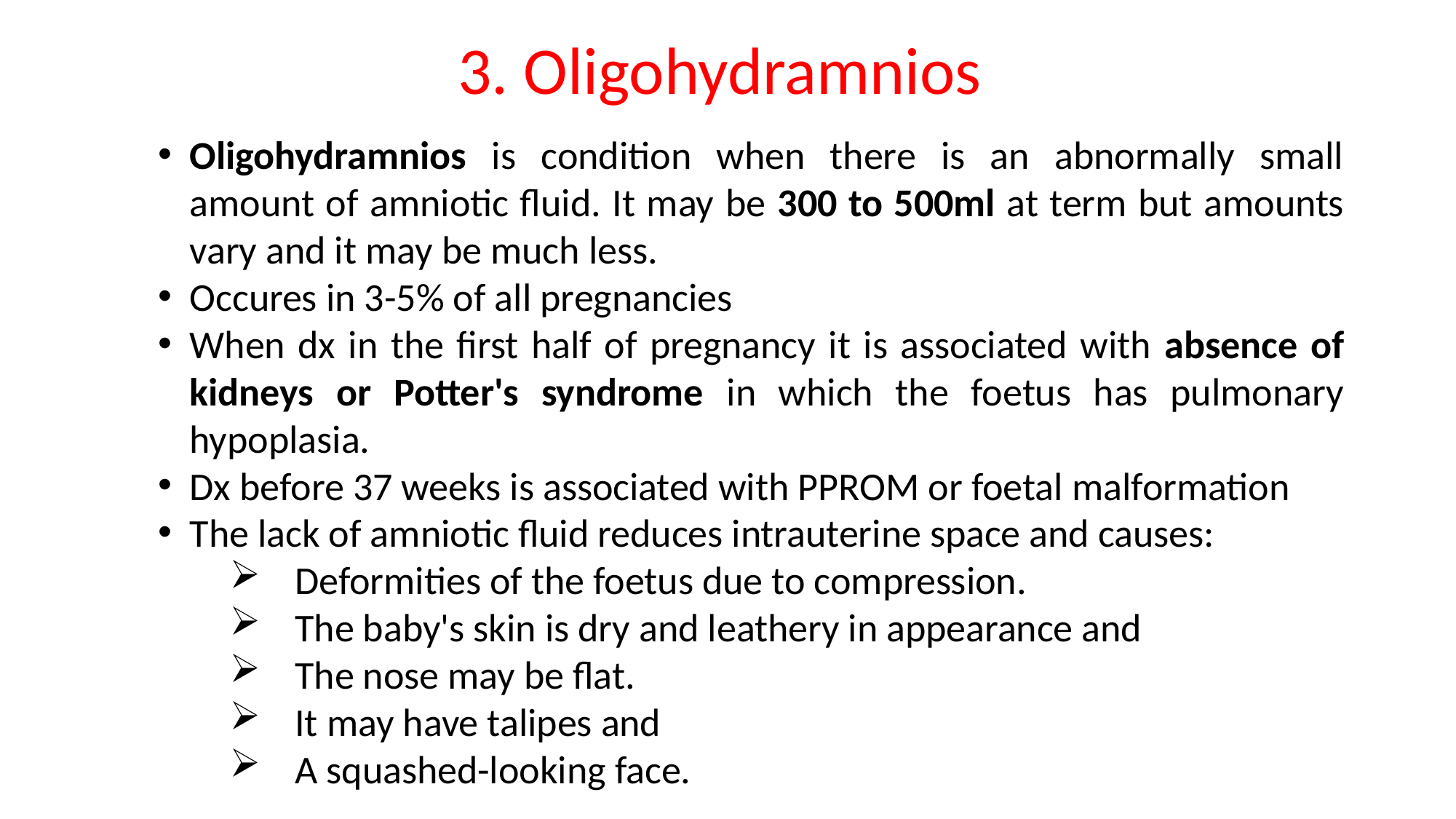

# 3. Oligohydramnios
Oligohydramnios is condition when there is an abnormally small amount of amniotic fluid. It may be 300 to 500ml at term but amounts vary and it may be much less.
Occures in 3-5% of all pregnancies
When dx in the first half of pregnancy it is associated with absence of kidneys or Potter's syndrome in which the foetus has pulmonary hypoplasia.
Dx before 37 weeks is associated with PPROM or foetal malformation
The lack of amniotic fluid reduces intrauterine space and causes:
Deformities of the foetus due to compression.
The baby's skin is dry and leathery in appearance and
The nose may be flat.
It may have talipes and
A squashed-looking face.

69